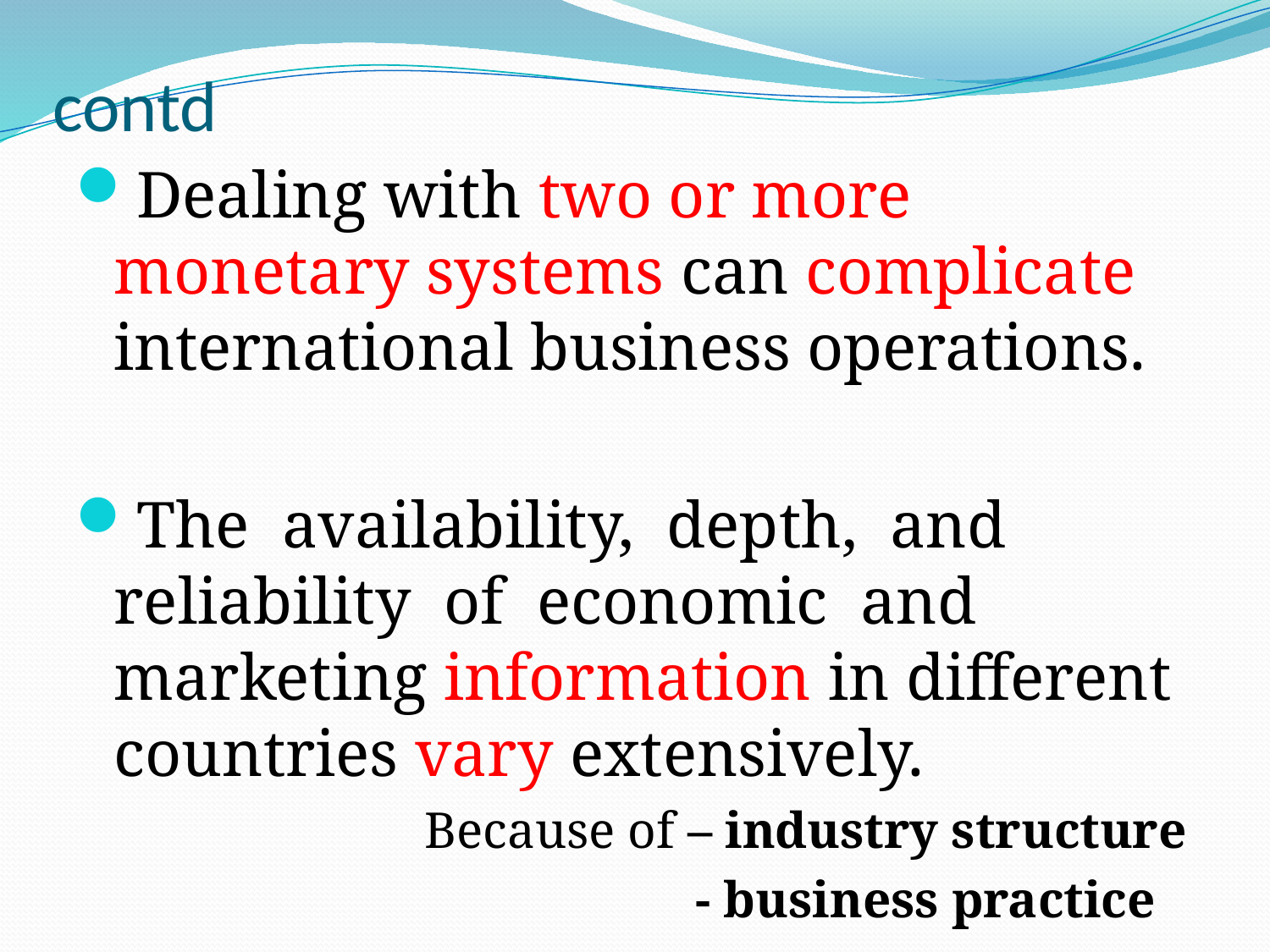

# contd
Dealing with two or more monetary systems can complicate international business operations.

The  availability,  depth,  and  reliability  of  economic  and  marketing information in different countries vary extensively.
                           Because of – industry structure
                                                - business practice